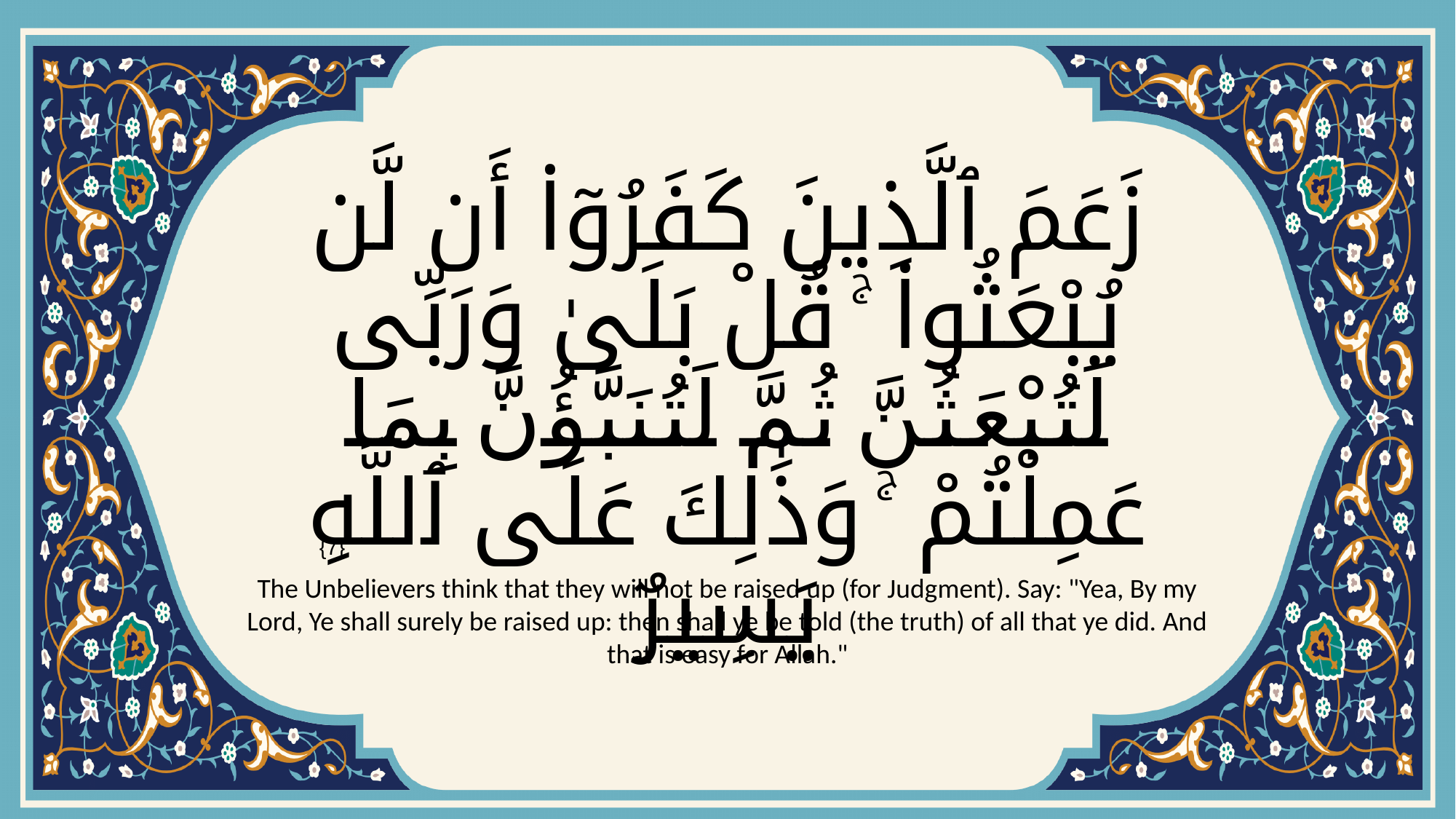

# زَعَمَ ٱلَّذِينَ كَفَرُوٓا۟ أَن لَّن يُبْعَثُوا۟ ۚ قُلْ بَلَىٰ وَرَبِّى لَتُبْعَثُنَّ ثُمَّ لَتُنَبَّؤُنَّ بِمَا عَمِلْتُمْ ۚ وَذَٰلِكَ عَلَى ٱللَّهِ يَسِيرٌ
{7}
The Unbelievers think that they will not be raised up (for Judgment). Say: "Yea, By my Lord, Ye shall surely be raised up: then shall ye be told (the truth) of all that ye did. And that is easy for Allah."